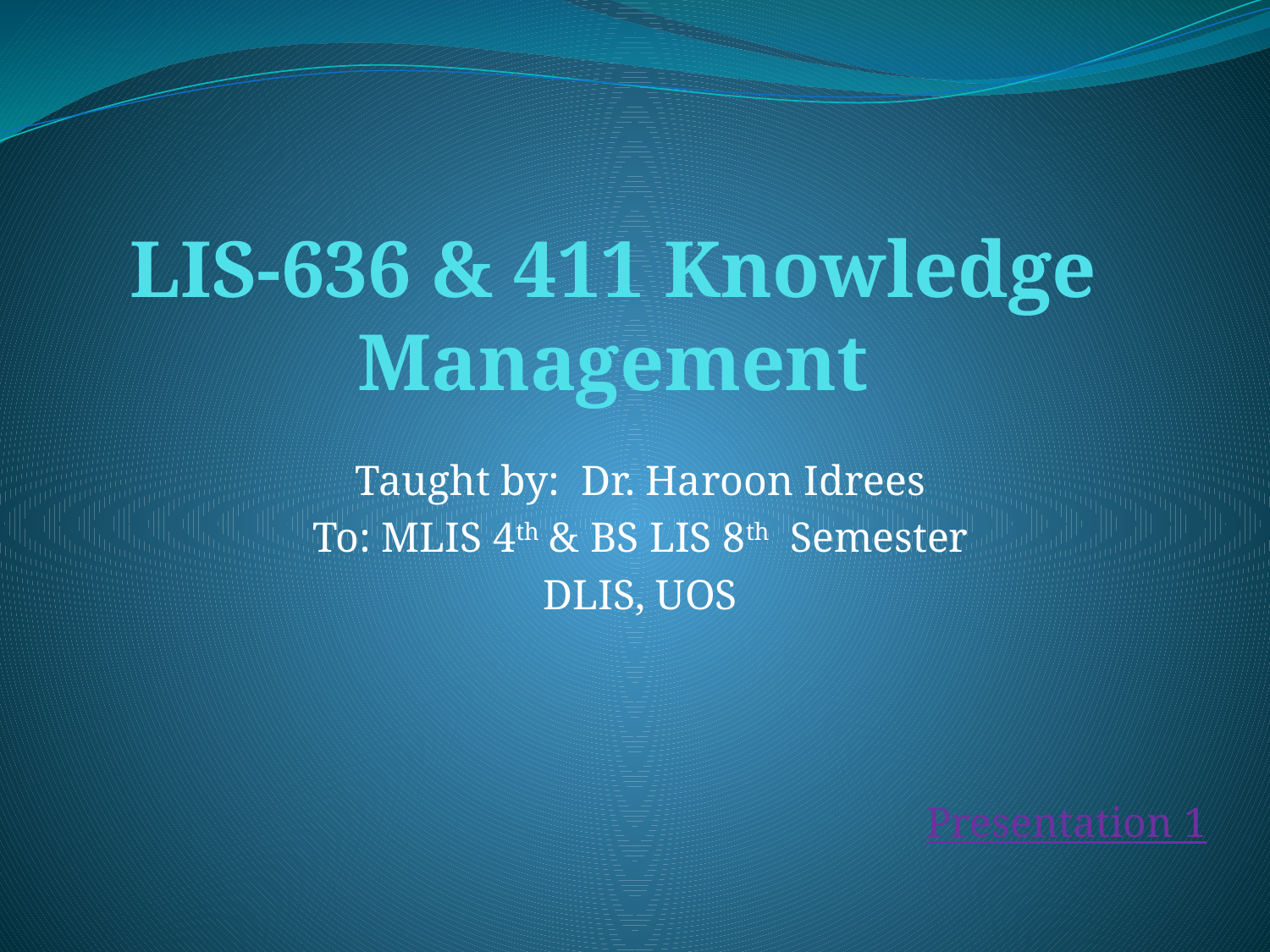

# LIS-636 & 411 Knowledge Management
Taught by:	Dr. Haroon Idrees
To: MLIS 4th & BS LIS 8th  Semester
DLIS, UOS

Presentation 1